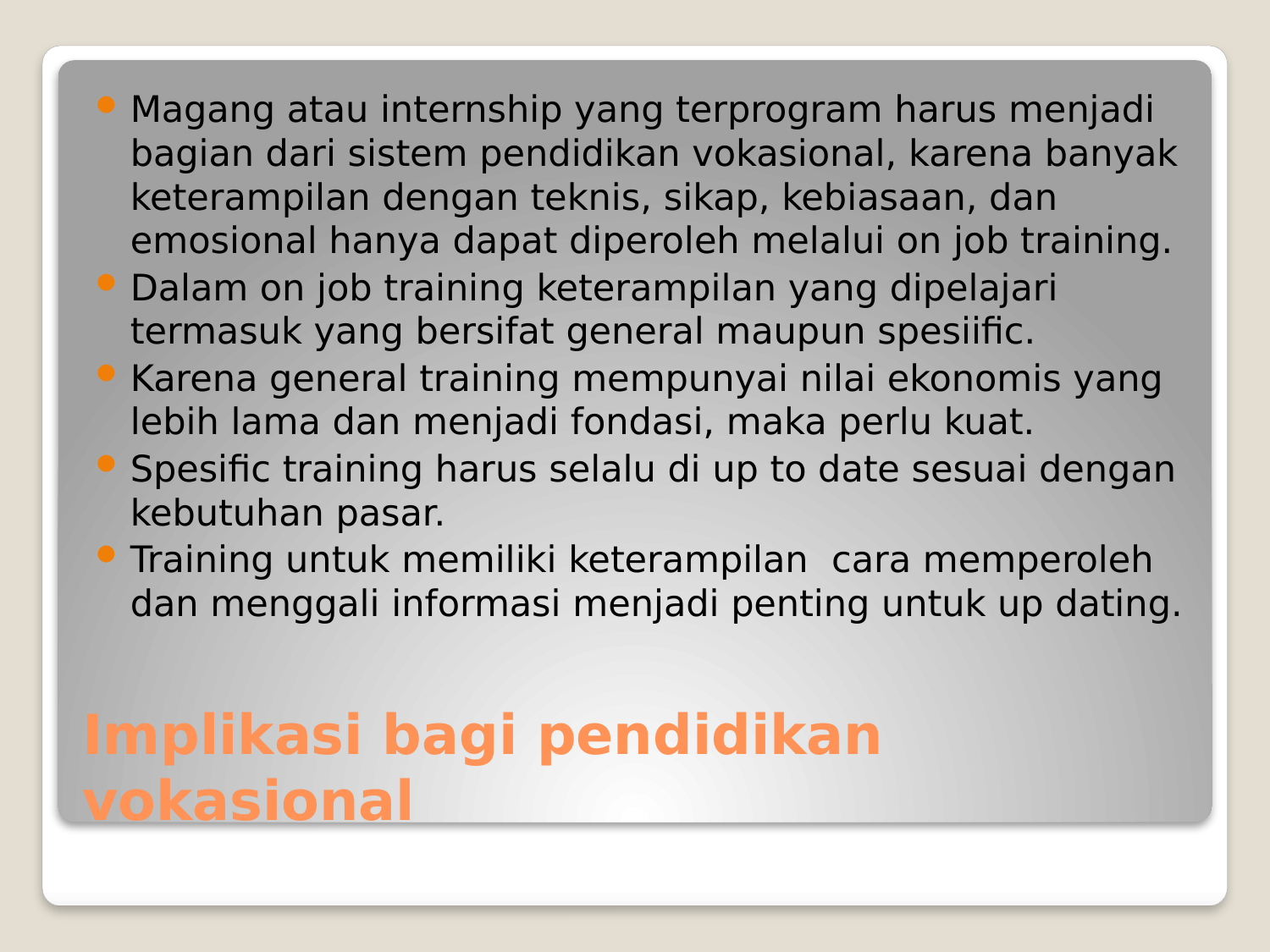

Magang atau internship yang terprogram harus menjadi bagian dari sistem pendidikan vokasional, karena banyak keterampilan dengan teknis, sikap, kebiasaan, dan emosional hanya dapat diperoleh melalui on job training.
Dalam on job training keterampilan yang dipelajari termasuk yang bersifat general maupun spesiific.
Karena general training mempunyai nilai ekonomis yang lebih lama dan menjadi fondasi, maka perlu kuat.
Spesific training harus selalu di up to date sesuai dengan  kebutuhan pasar.
Training untuk memiliki keterampilan  cara memperoleh dan menggali informasi menjadi penting untuk up dating.
# Implikasi bagi pendidikan vokasional